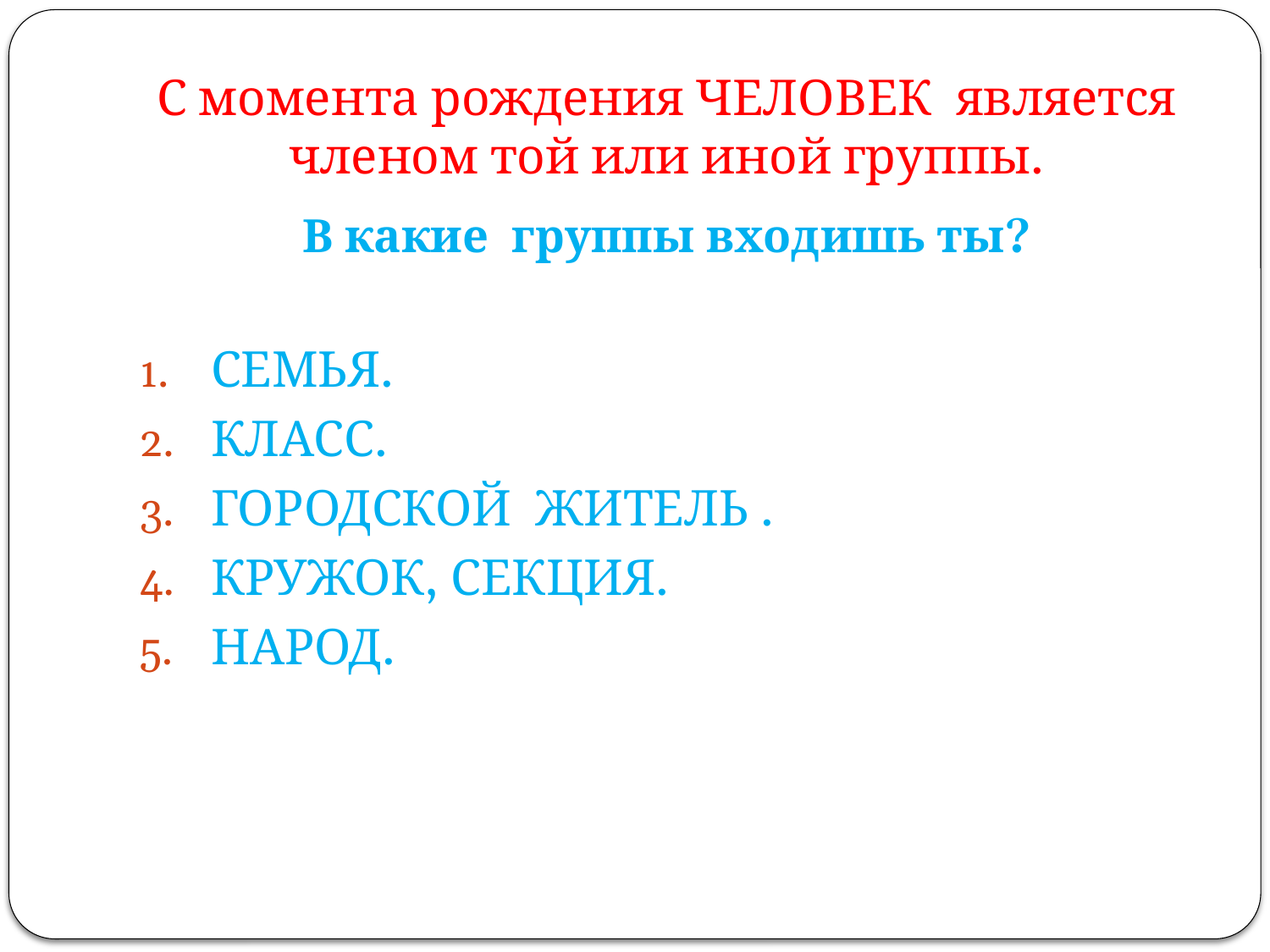

# С момента рождения ЧЕЛОВЕК  является членом той или иной группы.
В какие  группы входишь ты?

СЕМЬЯ.
КЛАСС.
ГОРОДСКОЙ  ЖИТЕЛЬ .
КРУЖОК, СЕКЦИЯ.
НАРОД.